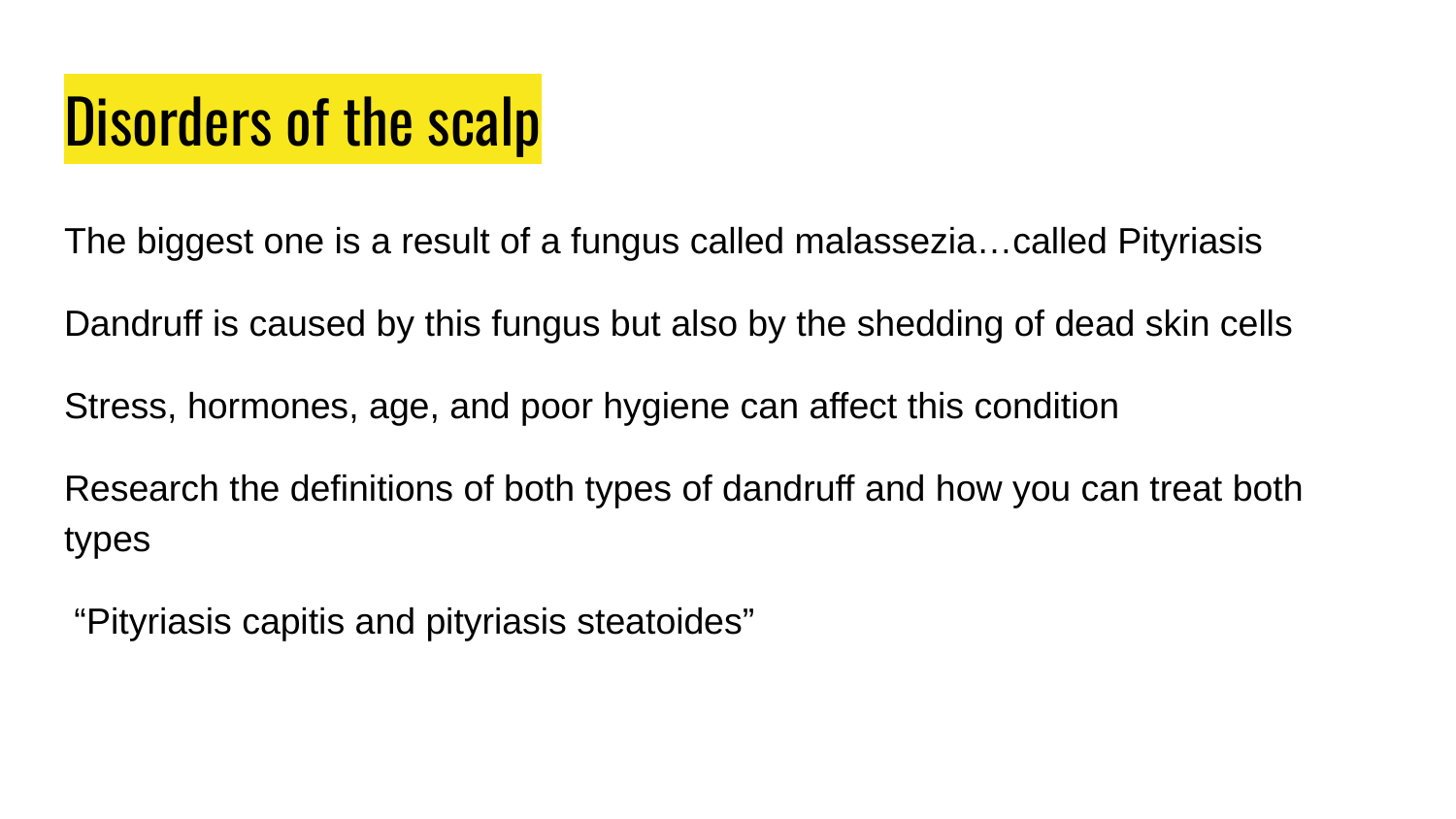

# Disorders of the scalp
The biggest one is a result of a fungus called malassezia…called Pityriasis
Dandruff is caused by this fungus but also by the shedding of dead skin cells
Stress, hormones, age, and poor hygiene can affect this condition
Research the definitions of both types of dandruff and how you can treat both types
 “Pityriasis capitis and pityriasis steatoides”